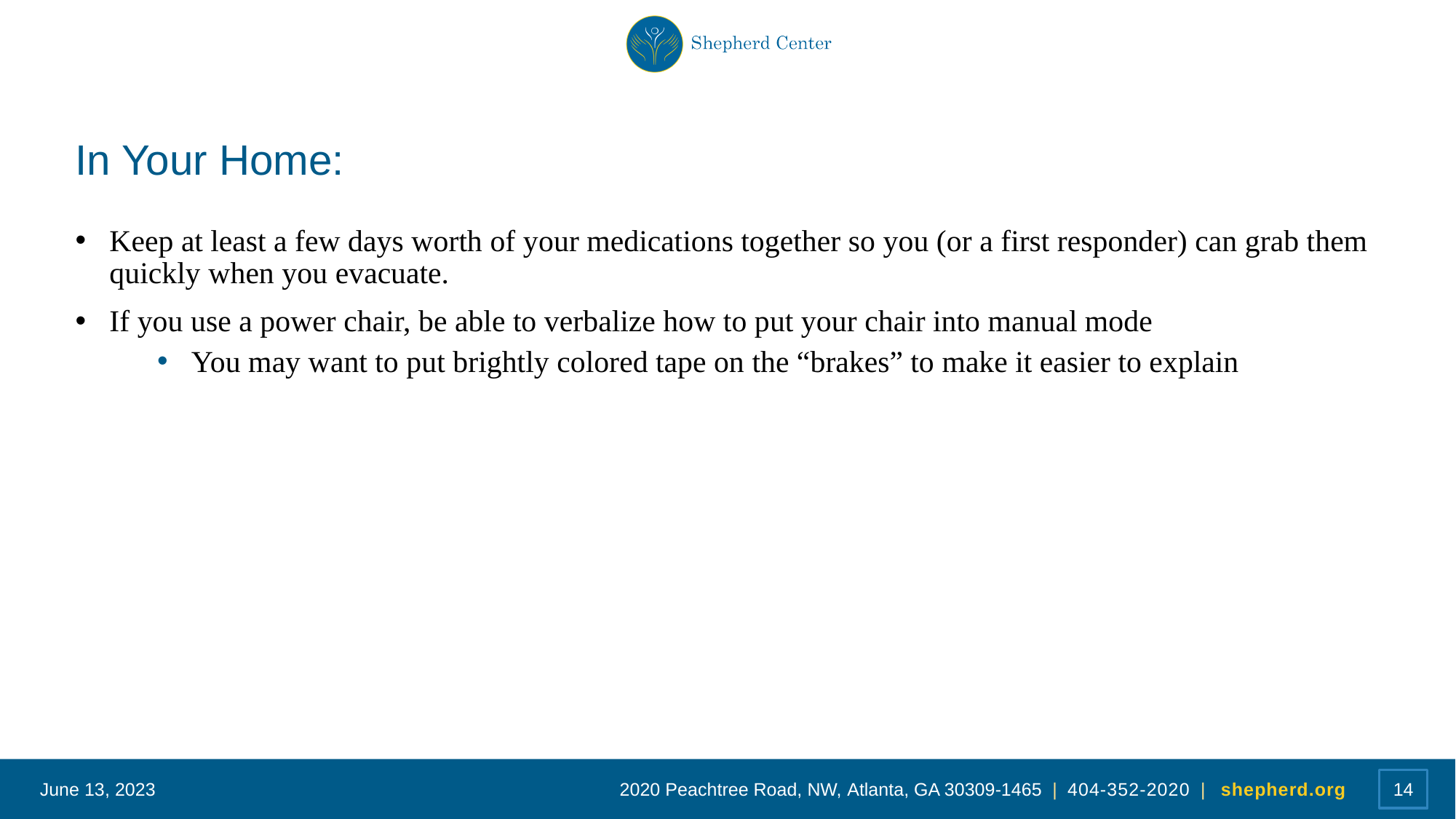

# In Your Home:
Keep at least a few days worth of your medications together so you (or a first responder) can grab them quickly when you evacuate.
If you use a power chair, be able to verbalize how to put your chair into manual mode
You may want to put brightly colored tape on the “brakes” to make it easier to explain

June 13, 2023
14
2020 Peachtree Road, NW, Atlanta, GA 30309-1465  |  404-352-2020  |   shepherd.org